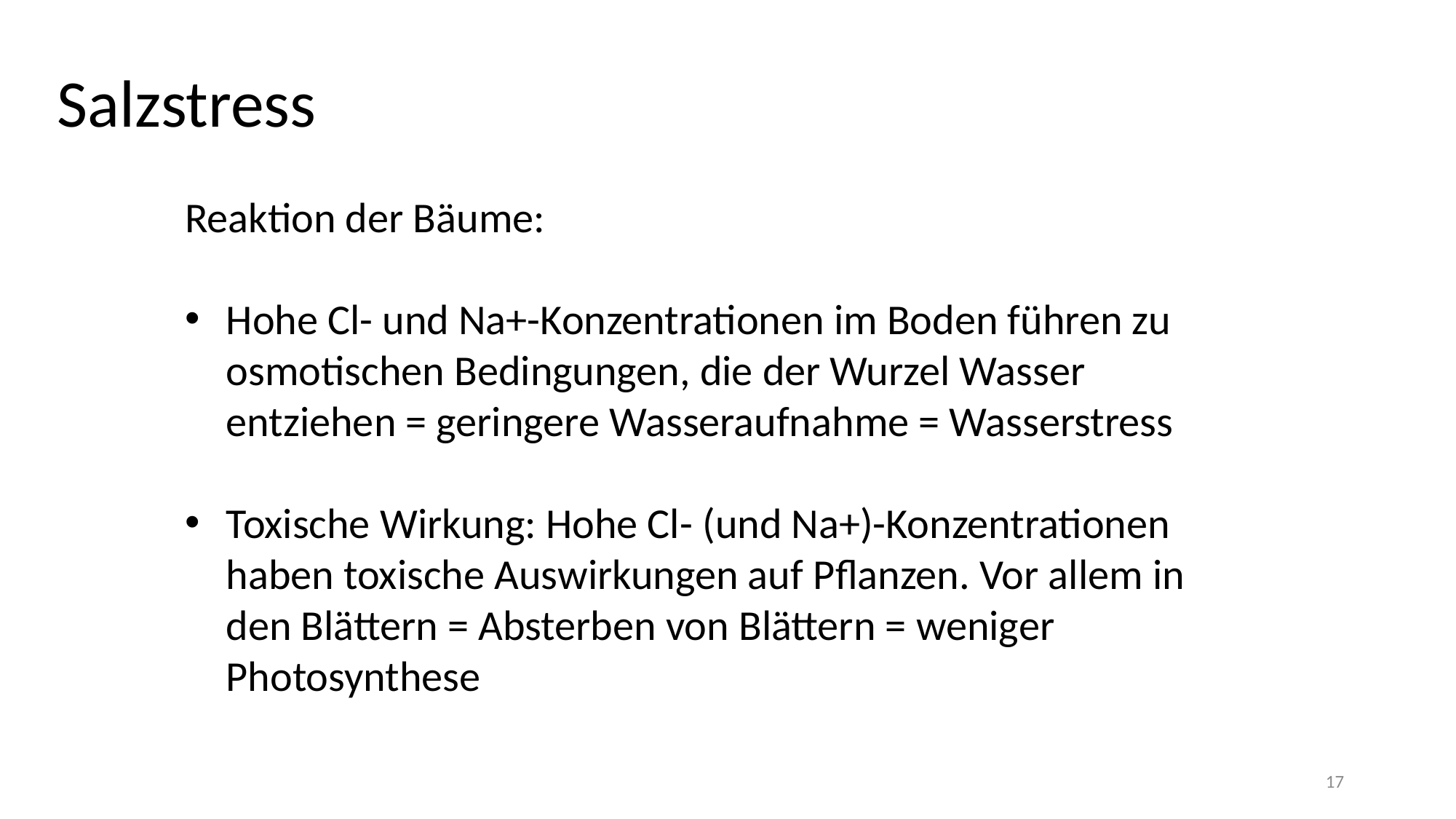

# Salzstress
Reaktion der Bäume:

Hohe Cl- und Na+-Konzentrationen im Boden führen zu osmotischen Bedingungen, die der Wurzel Wasser entziehen = geringere Wasseraufnahme = Wasserstress

Toxische Wirkung: Hohe Cl- (und Na+)-Konzentrationen haben toxische Auswirkungen auf Pflanzen. Vor allem in den Blättern = Absterben von Blättern = weniger Photosynthese

17